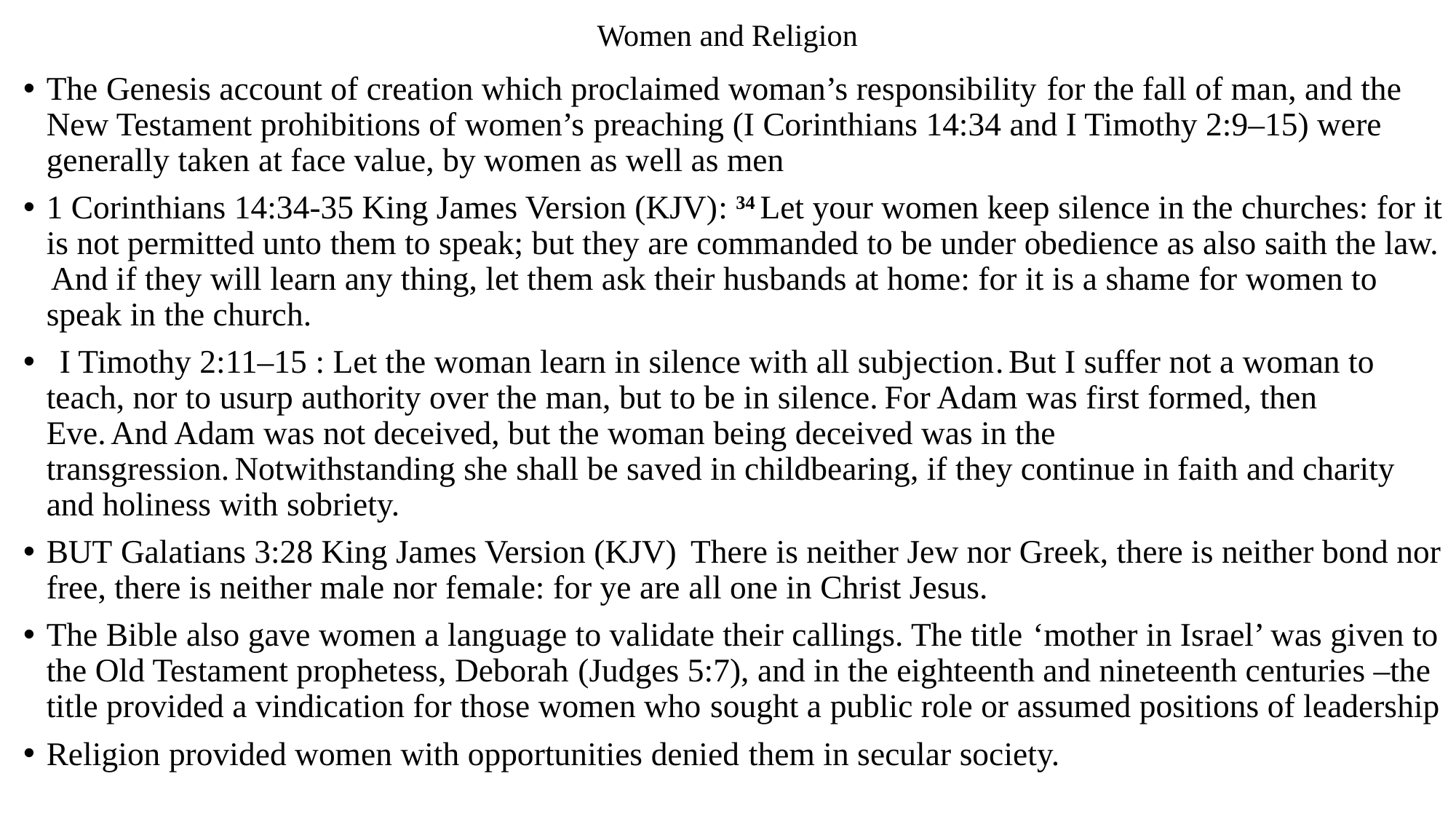

# Women and Religion
The Genesis account of creation which proclaimed woman’s responsibility for the fall of man, and the New Testament prohibitions of women’s preaching (I Corinthians 14:34 and I Timothy 2:9–15) were generally taken at face value, by women as well as men
1 Corinthians 14:34-35 King James Version (KJV): 34 Let your women keep silence in the churches: for it is not permitted unto them to speak; but they are commanded to be under obedience as also saith the law.  And if they will learn any thing, let them ask their husbands at home: for it is a shame for women to speak in the church.
  I Timothy 2:11–15 : Let the woman learn in silence with all subjection. But I suffer not a woman to teach, nor to usurp authority over the man, but to be in silence. For Adam was first formed, then Eve. And Adam was not deceived, but the woman being deceived was in the transgression. Notwithstanding she shall be saved in childbearing, if they continue in faith and charity and holiness with sobriety.
BUT Galatians 3:28 King James Version (KJV)  There is neither Jew nor Greek, there is neither bond nor free, there is neither male nor female: for ye are all one in Christ Jesus.
The Bible also gave women a language to validate their callings. The title ‘mother in Israel’ was given to the Old Testament prophetess, Deborah (Judges 5:7), and in the eighteenth and nineteenth centuries –the title provided a vindication for those women who sought a public role or assumed positions of leadership
Religion provided women with opportunities denied them in secular society.